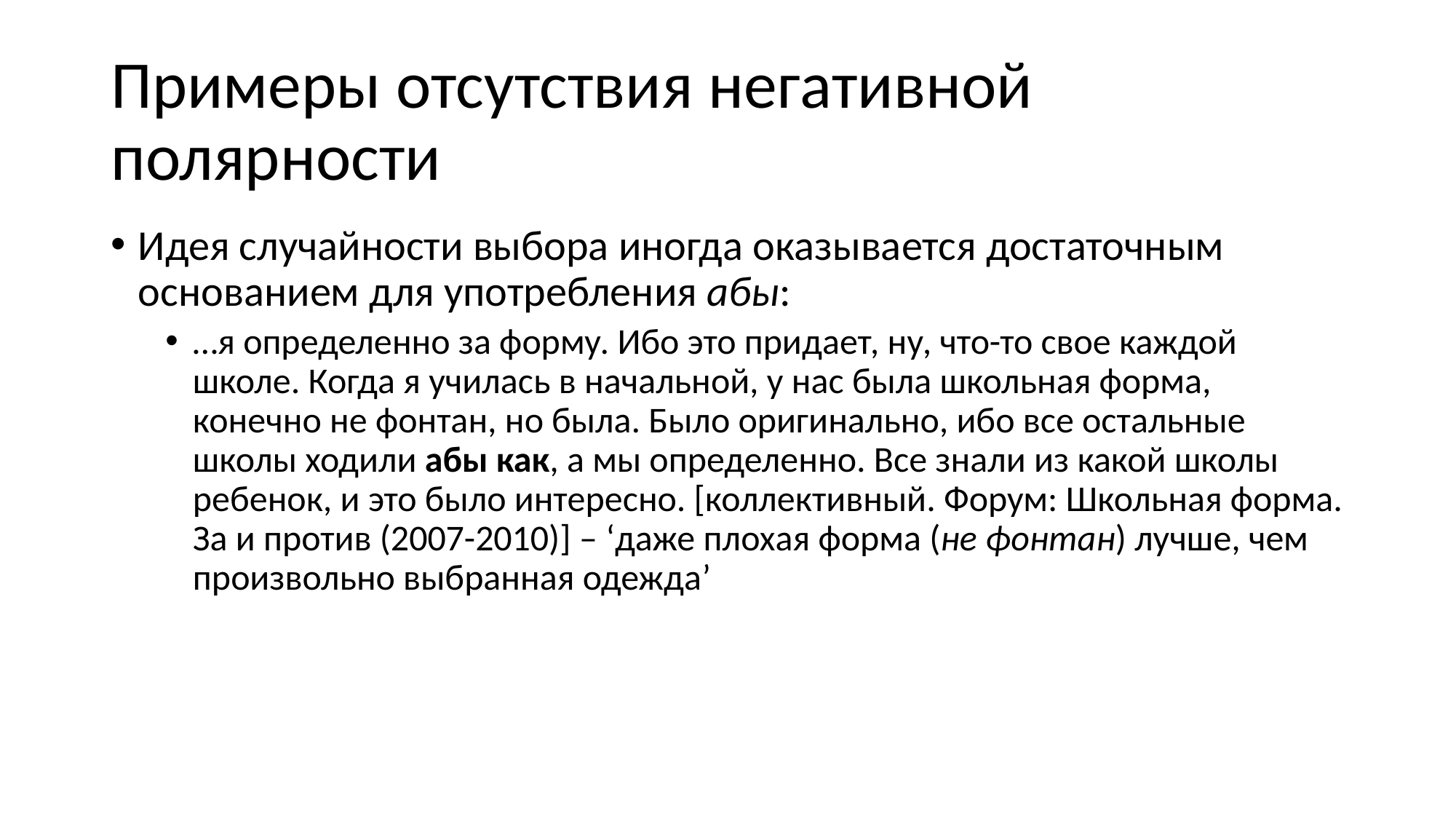

# Примеры отсутствия негативной полярности
Идея случайности выбора иногда оказывается достаточным основанием для употребления абы:
…я определенно за форму. Ибо это придает, ну, что-то свое каждой школе. Когда я училась в начальной, у нас была школьная форма, конечно не фонтан, но была. Было оригинально, ибо все остальные школы ходили абы как, а мы определенно. Все знали из какой школы ребенок, и это было интересно. [коллективный. Форум: Школьная форма. За и против (2007-2010)] – ‘даже плохая форма (не фонтан) лучше, чем произвольно выбранная одежда’